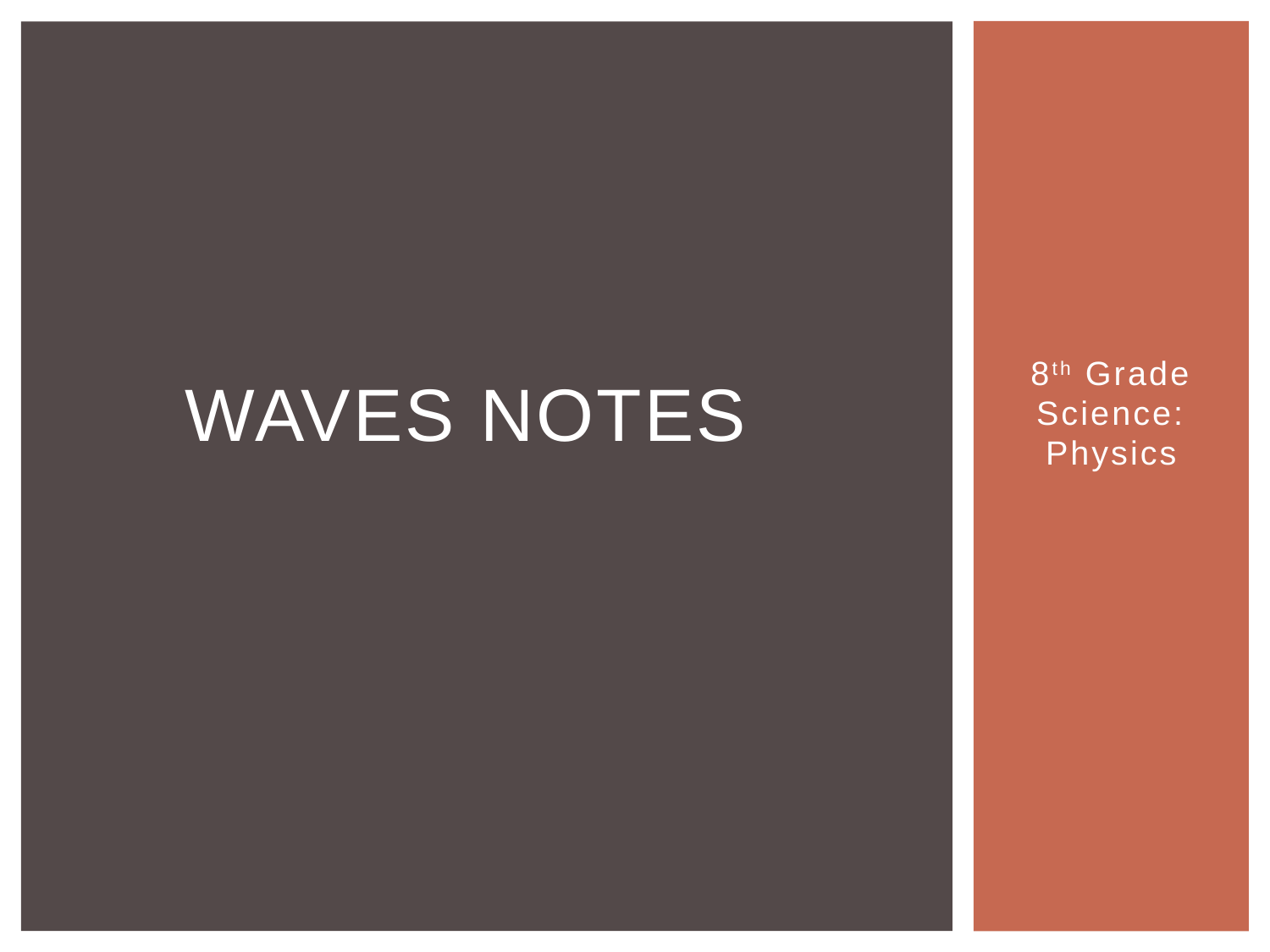

# Waves Notes
8th Grade Science: Physics